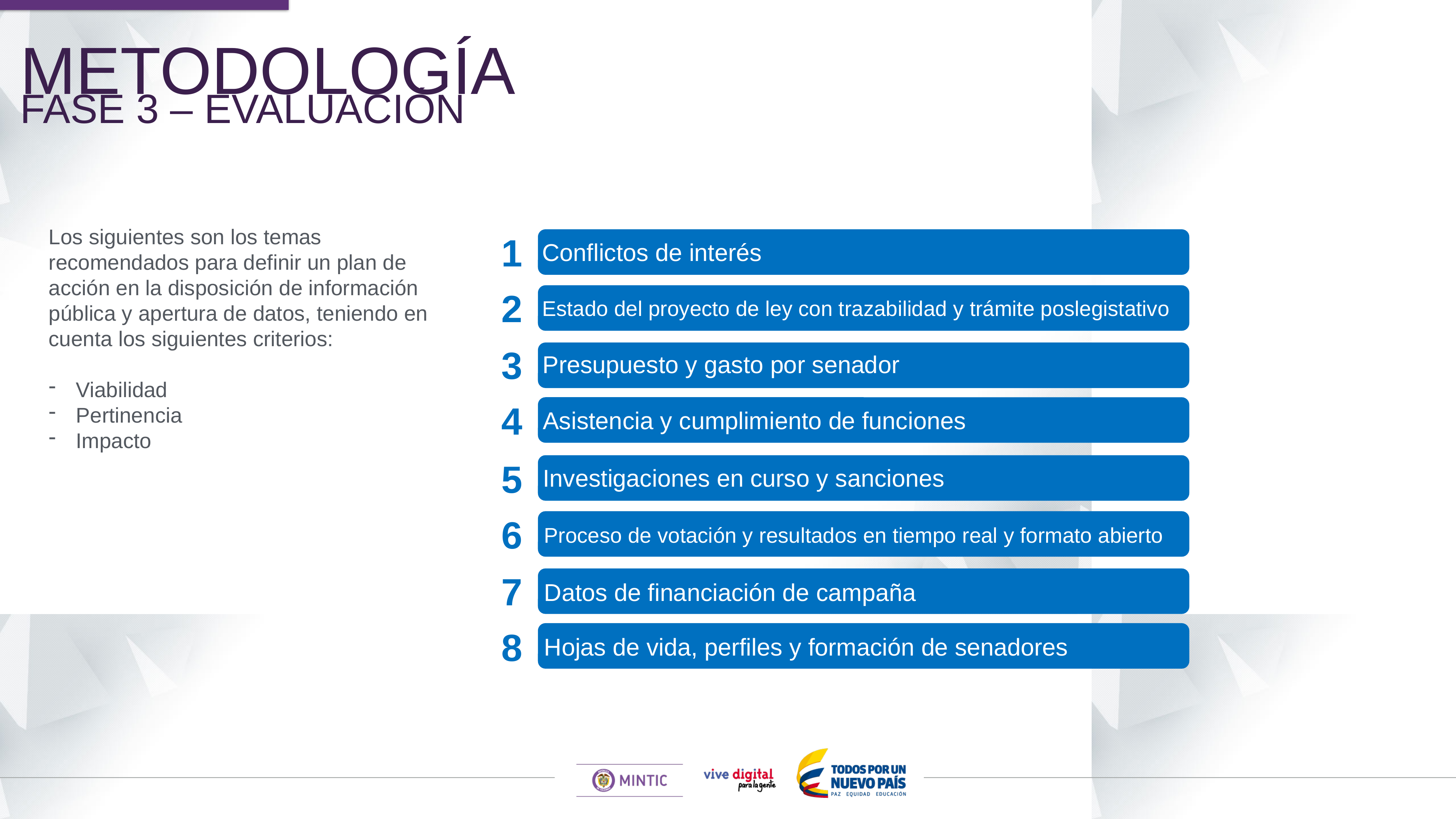

METODOLOGÍA
FASE 3 – EVALUACIÓN
Los siguientes son los temas recomendados para definir un plan de acción en la disposición de información pública y apertura de datos, teniendo en cuenta los siguientes criterios:

Viabilidad
Pertinencia
Impacto
1

2

3

4

5

6

7

8

Conflictos de interés
Estado del proyecto de ley con trazabilidad y trámite poslegistativo
Presupuesto y gasto por senador
Asistencia y cumplimiento de funciones
Investigaciones en curso y sanciones
Proceso de votación y resultados en tiempo real y formato abierto
Datos de financiación de campaña
Hojas de vida, perfiles y formación de senadores